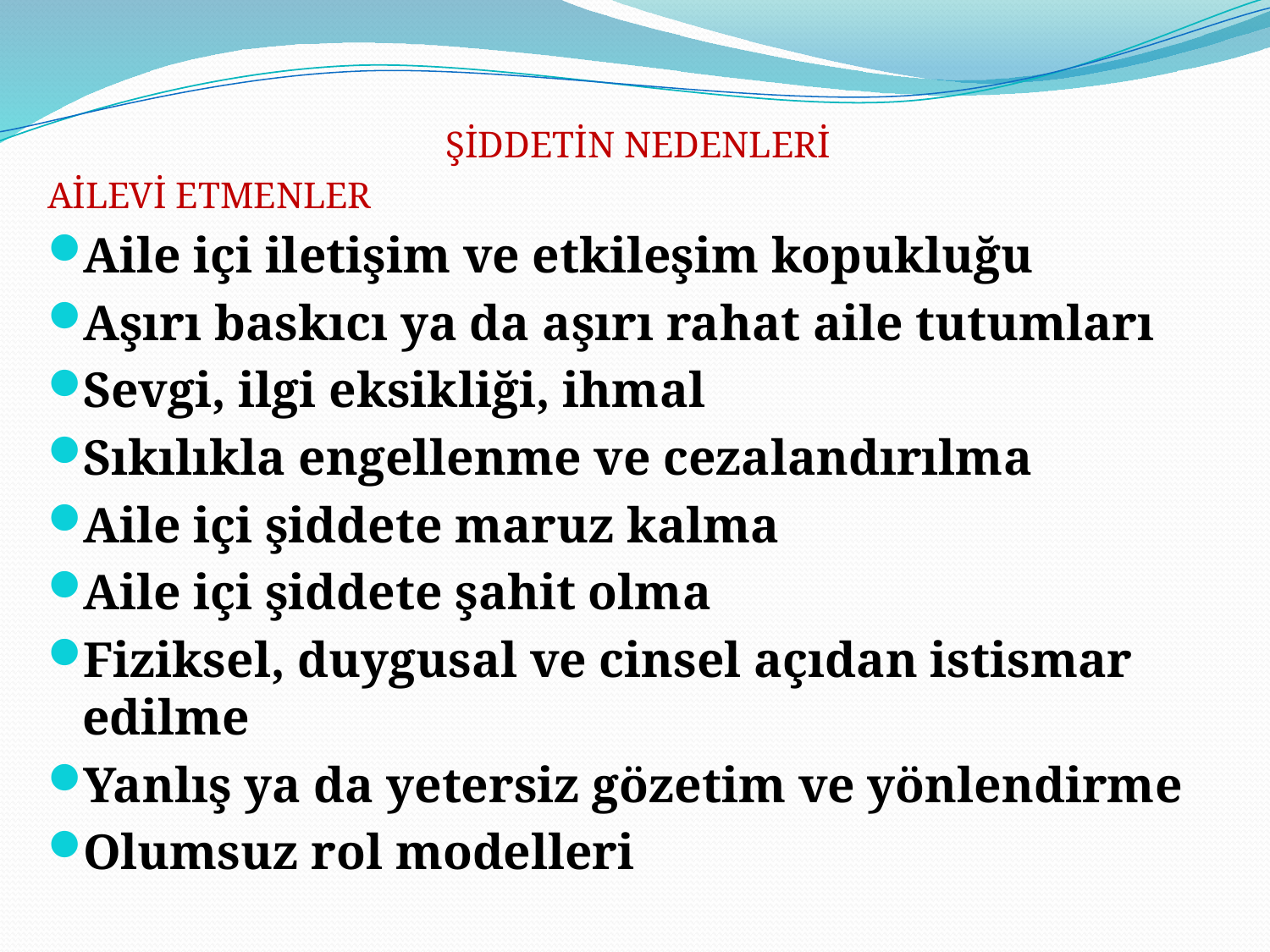

ŞİDDETİN NEDENLERİ
AİLEVİ ETMENLER
Aile içi iletişim ve etkileşim kopukluğu
Aşırı baskıcı ya da aşırı rahat aile tutumları
Sevgi, ilgi eksikliği, ihmal
Sıkılıkla engellenme ve cezalandırılma
Aile içi şiddete maruz kalma
Aile içi şiddete şahit olma
Fiziksel, duygusal ve cinsel açıdan istismar edilme
Yanlış ya da yetersiz gözetim ve yönlendirme
Olumsuz rol modelleri